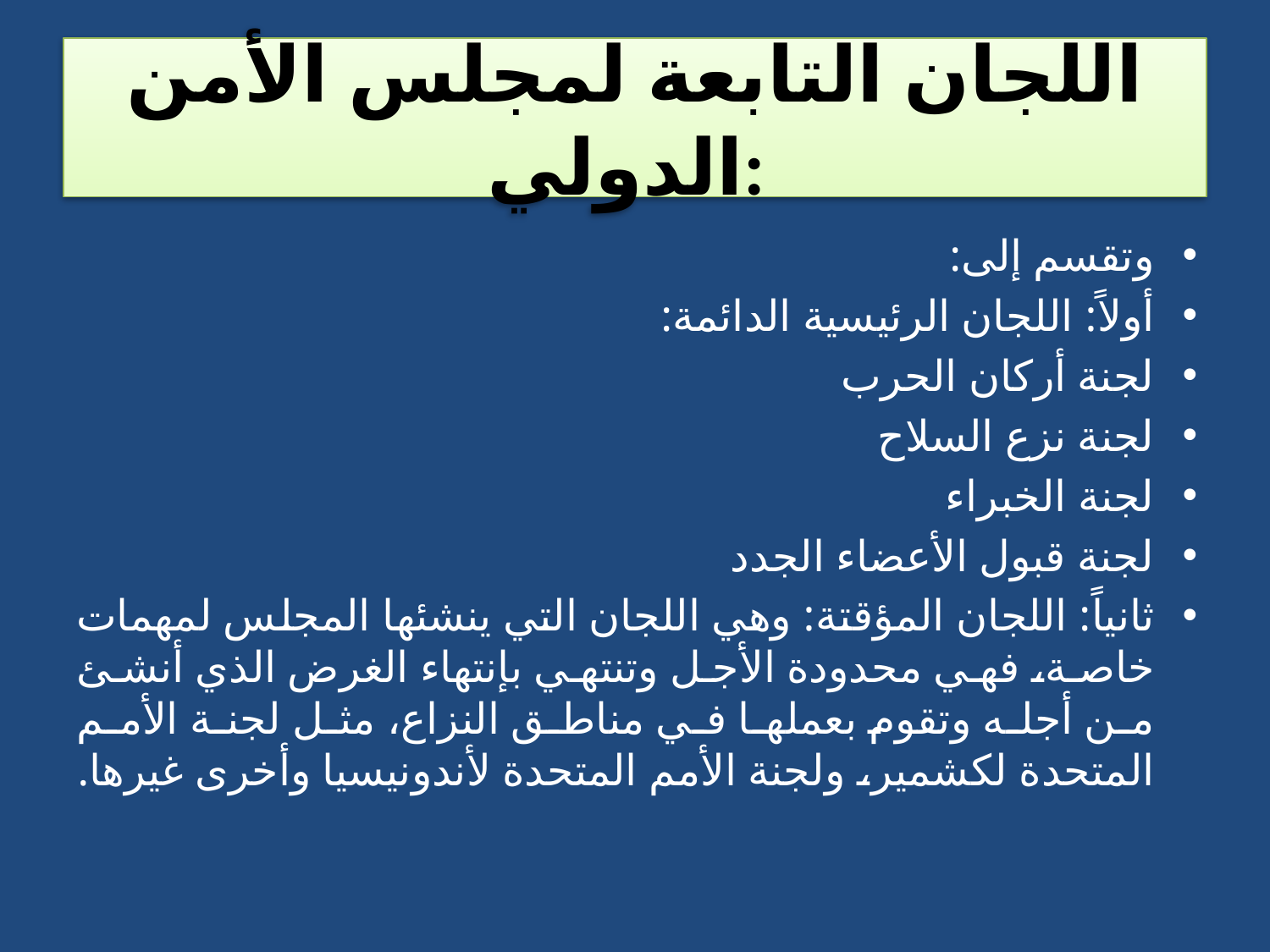

# اللجان التابعة لمجلس الأمن الدولي:
وتقسم إلى:
أولاً: اللجان الرئيسية الدائمة:
لجنة أركان الحرب
لجنة نزع السلاح
لجنة الخبراء
لجنة قبول الأعضاء الجدد
ثانياً: اللجان المؤقتة: وهي اللجان التي ينشئها المجلس لمهمات خاصة، فهي محدودة الأجل وتنتهي بإنتهاء الغرض الذي أنشئ من أجله وتقوم بعملها في مناطق النزاع، مثل لجنة الأمم المتحدة لكشمير، ولجنة الأمم المتحدة لأندونيسيا وأخرى غيرها.